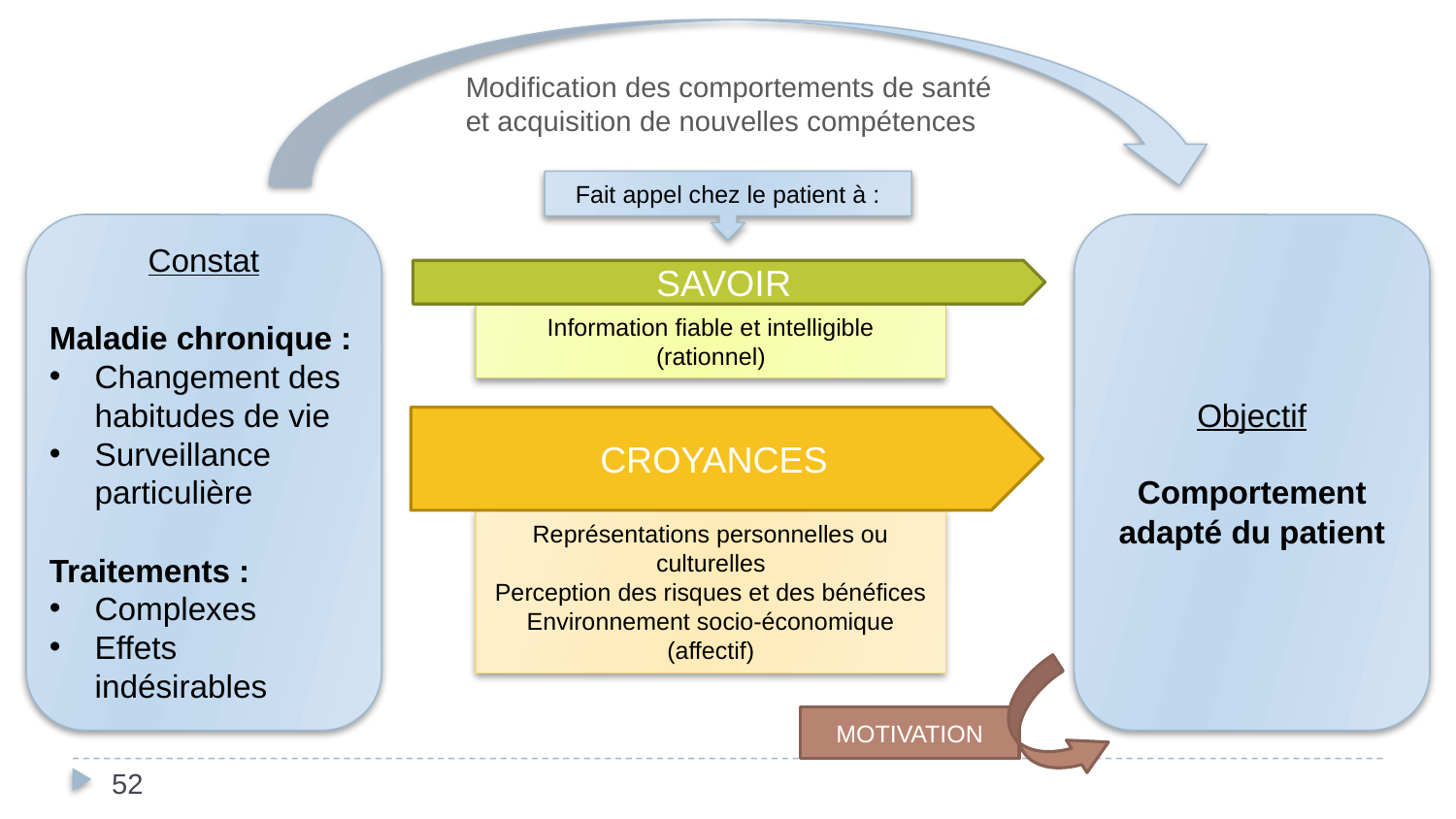

Modification des comportements de santé
et acquisition de nouvelles compétences
Fait appel chez le patient à :
Constat

Maladie chronique :
Changement des habitudes de vie
Surveillance particulière

Traitements :
Complexes
Effets indésirables
Objectif

Comportement adapté du patient
SAVOIR
Information fiable et intelligible
(rationnel)
CROYANCES
Représentations personnelles ou culturelles
Perception des risques et des bénéfices
Environnement socio-économique
(affectif)

MOTIVATION
52